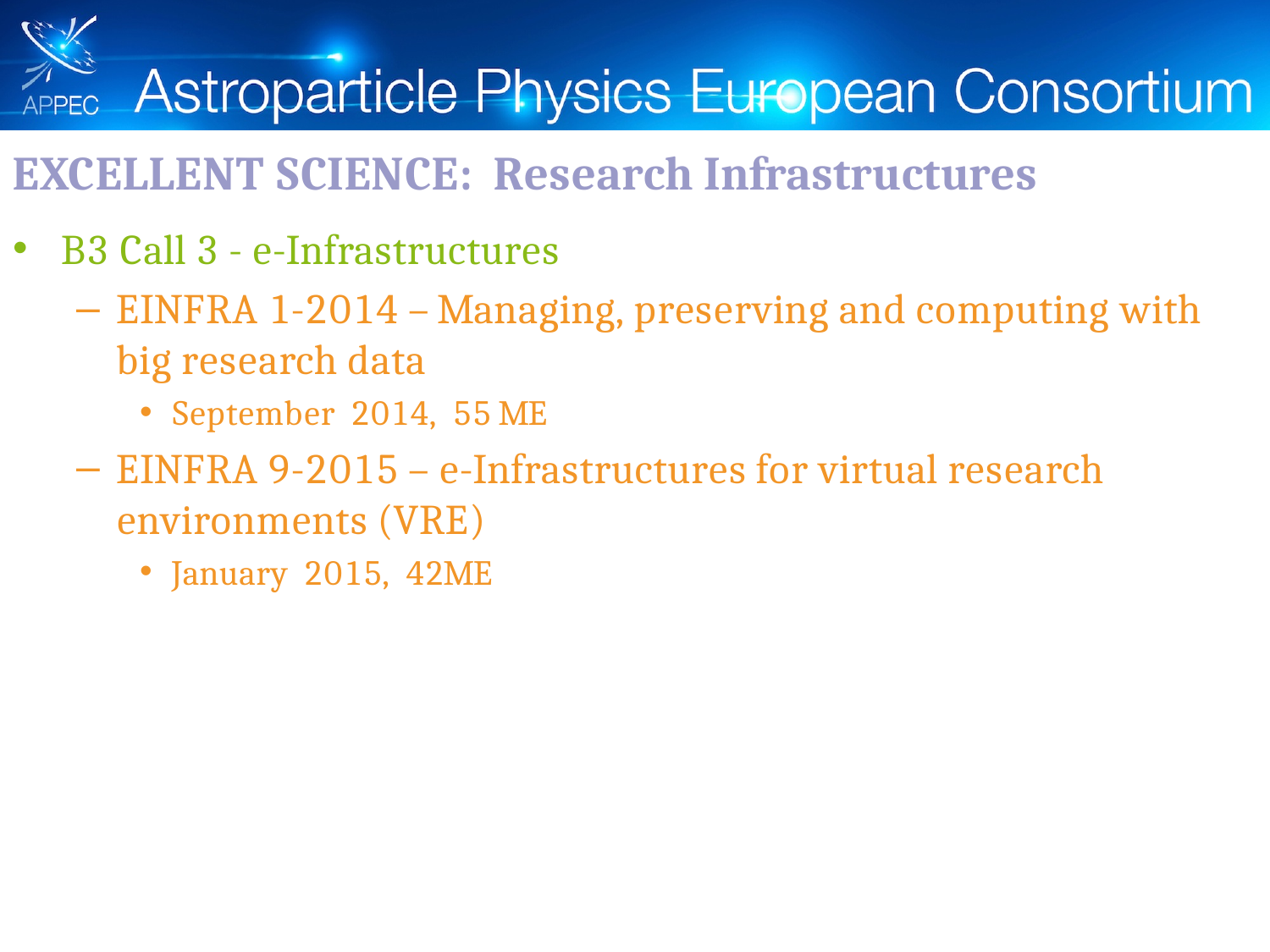

EXCELLENT SCIENCE:  Research Infrastructures
B3 Call 3 - e-Infrastructures
EINFRA 1-2014 – Managing, preserving and computing with big research data
September  2014,  55 ME
EINFRA 9-2015 – e-Infrastructures for virtual research environments (VRE)
January  2015,  42ME